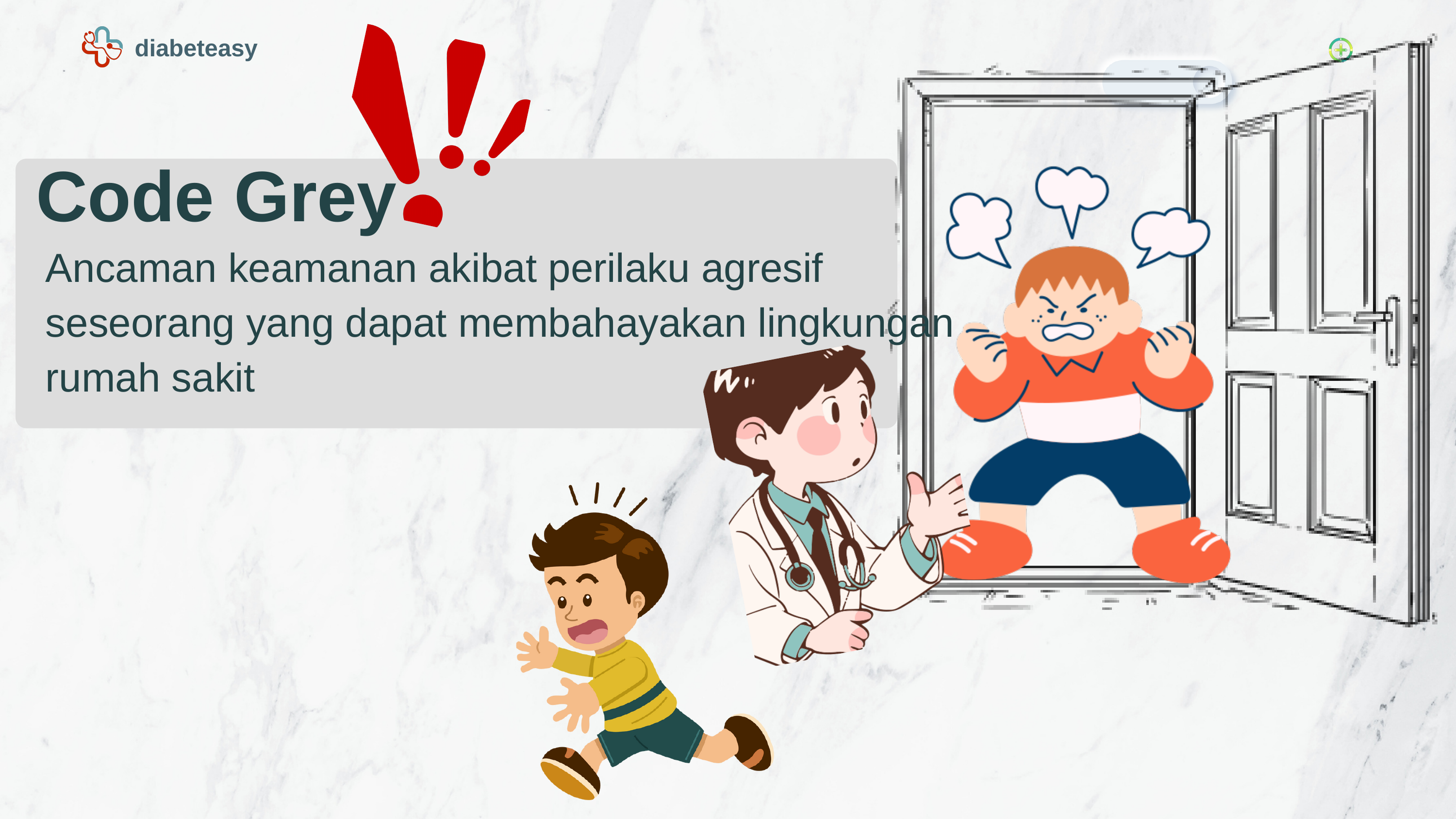

diabeteasy

Code Grey
Ancaman keamanan akibat perilaku agresif seseorang yang dapat membahayakan lingkungan rumah sakit